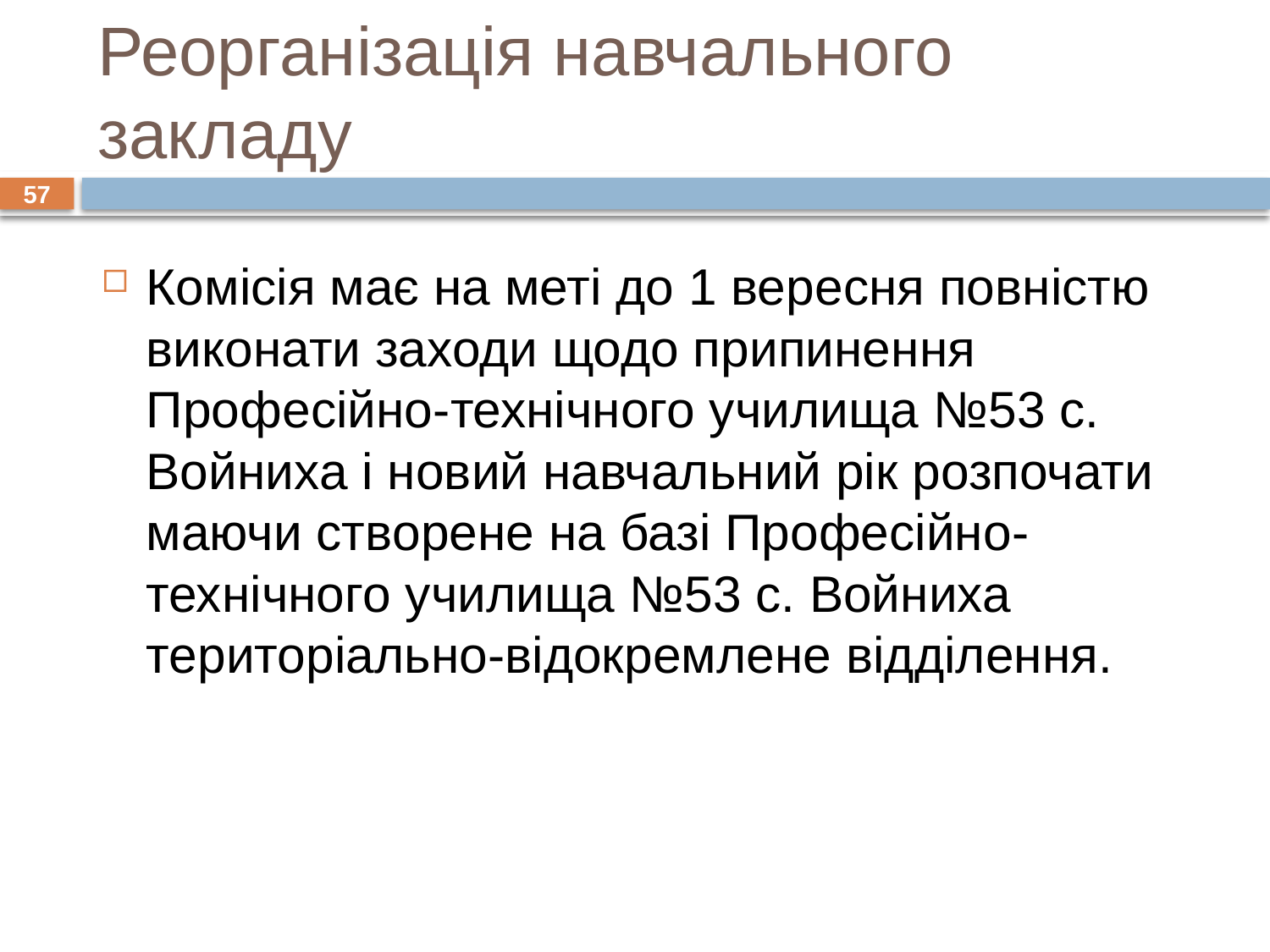

# Реорганізація навчального закладу
57
Комісія має на меті до 1 вересня повністю виконати заходи щодо припинення  Професійно-технічного училища №53 с. Войниха і новий навчальний рік розпочати маючи створене на базі Професійно-технічного училища №53 с. Войниха територіально-відокремлене відділення.